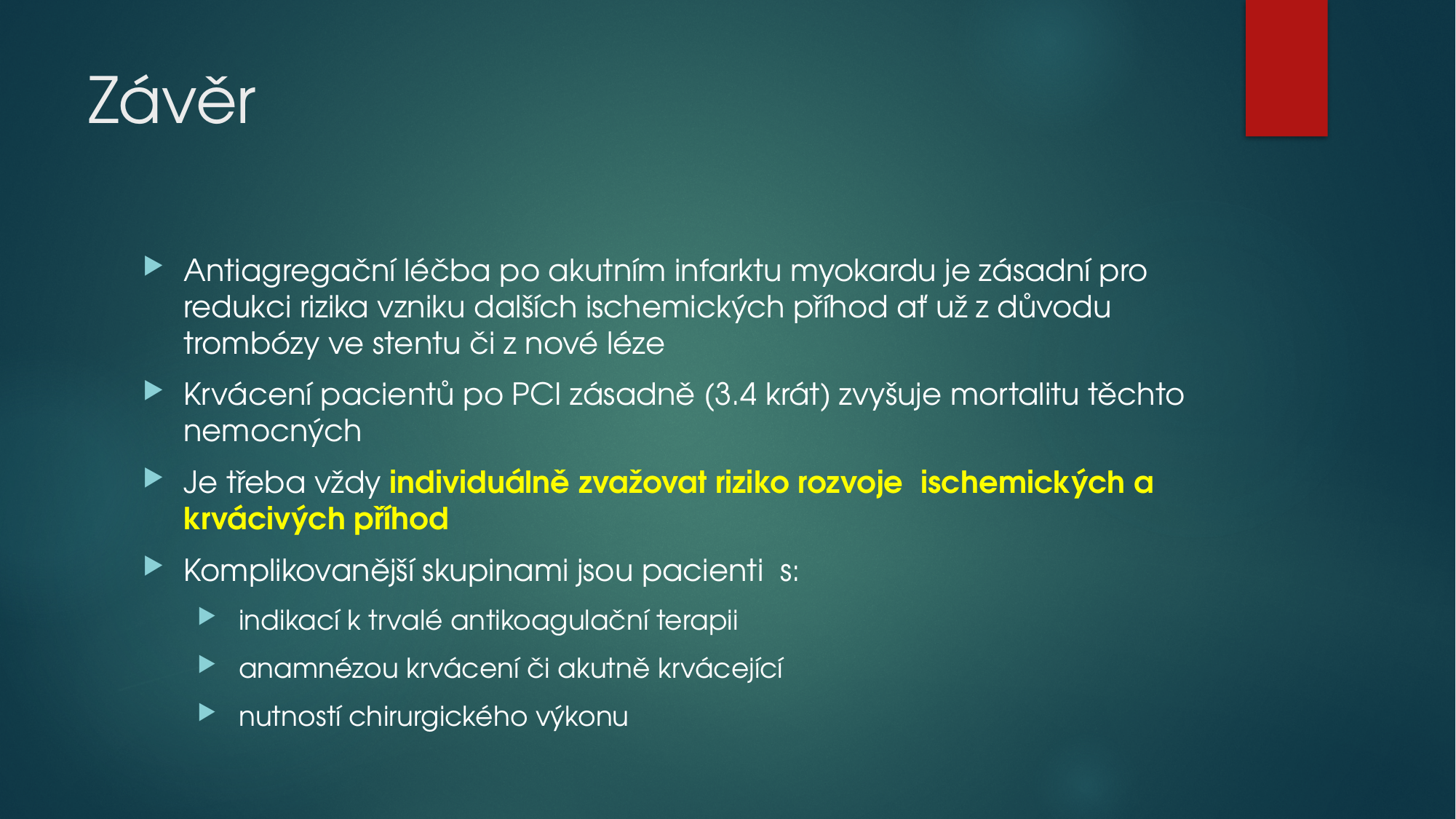

# Závěr
Antiagregační léčba po akutním infarktu myokardu je zásadní pro redukci rizika vzniku dalších ischemických příhod ať už z důvodu trombózy ve stentu či z nové léze
Krvácení pacientů po PCI zásadně (3.4 krát) zvyšuje mortalitu těchto nemocných
Je třeba vždy individuálně zvažovat riziko rozvoje  ischemických a krvácivých příhod
Komplikovanější skupinami jsou pacienti  s:
 indikací k trvalé antikoagulační terapii
 anamnézou krvácení či akutně krvácející
 nutností chirurgického výkonu